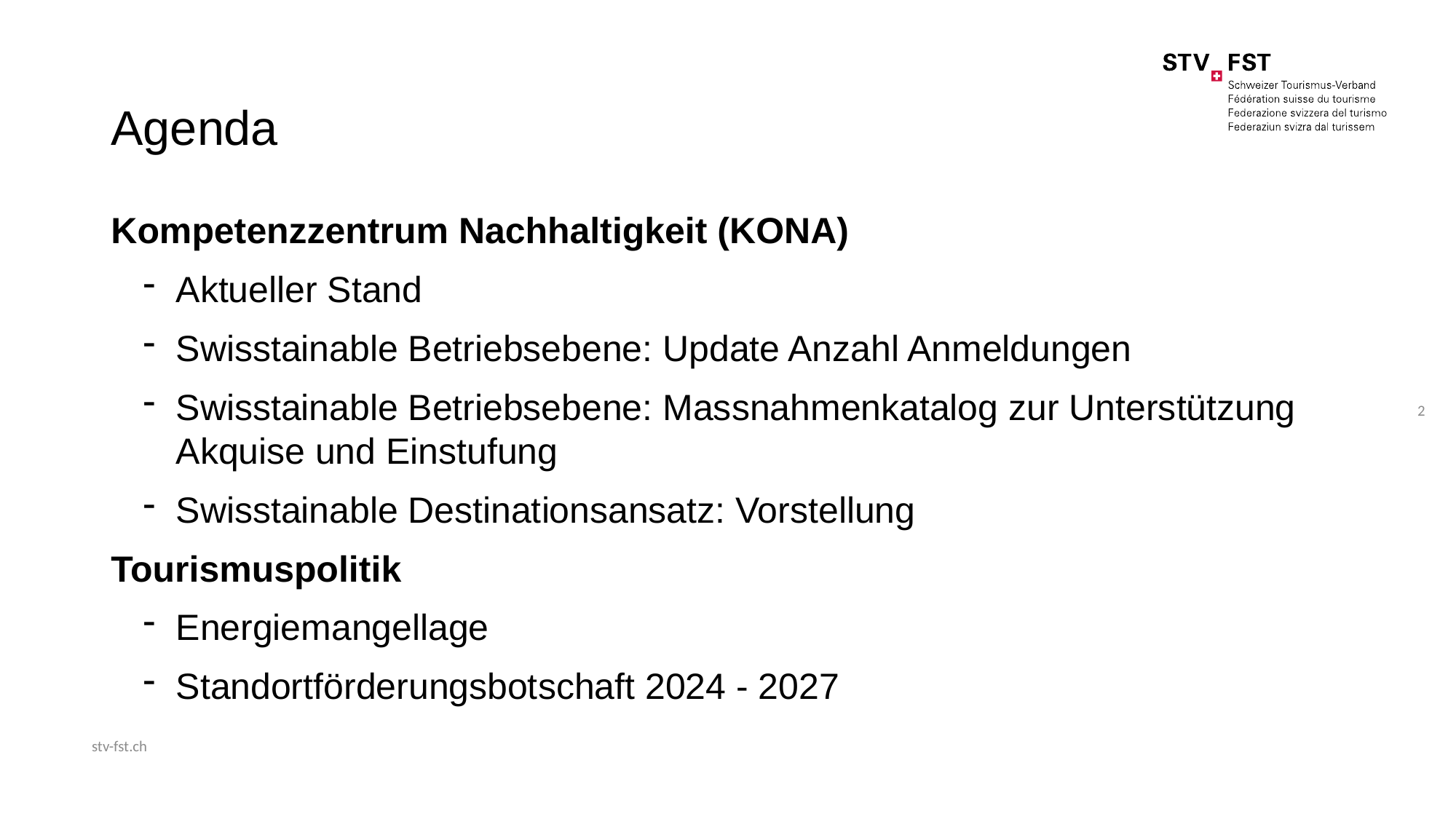

# Agenda
Kompetenzzentrum Nachhaltigkeit (KONA)
Aktueller Stand
Swisstainable Betriebsebene: Update Anzahl Anmeldungen
Swisstainable Betriebsebene: Massnahmenkatalog zur Unterstützung Akquise und Einstufung
Swisstainable Destinationsansatz: Vorstellung
Tourismuspolitik
Energiemangellage
Standortförderungsbotschaft 2024 - 2027

2
stv-fst.ch